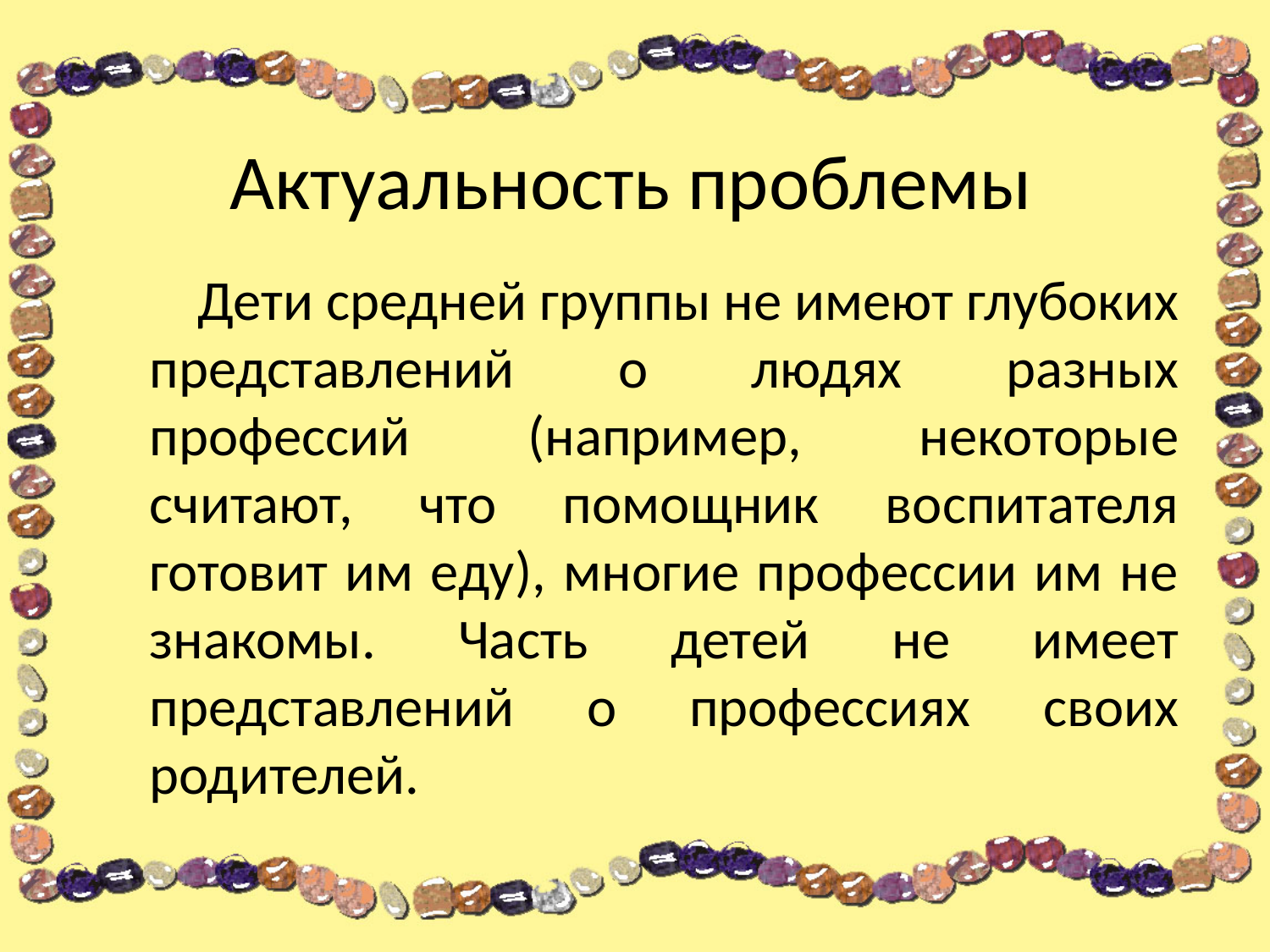

# Актуальность проблемы
Дети средней группы не имеют глубоких представлений о людях разных профессий (например, некоторые считают, что помощник воспитателя готовит им еду), многие профессии им не знакомы. Часть детей не имеет представлений о профессиях своих родителей.